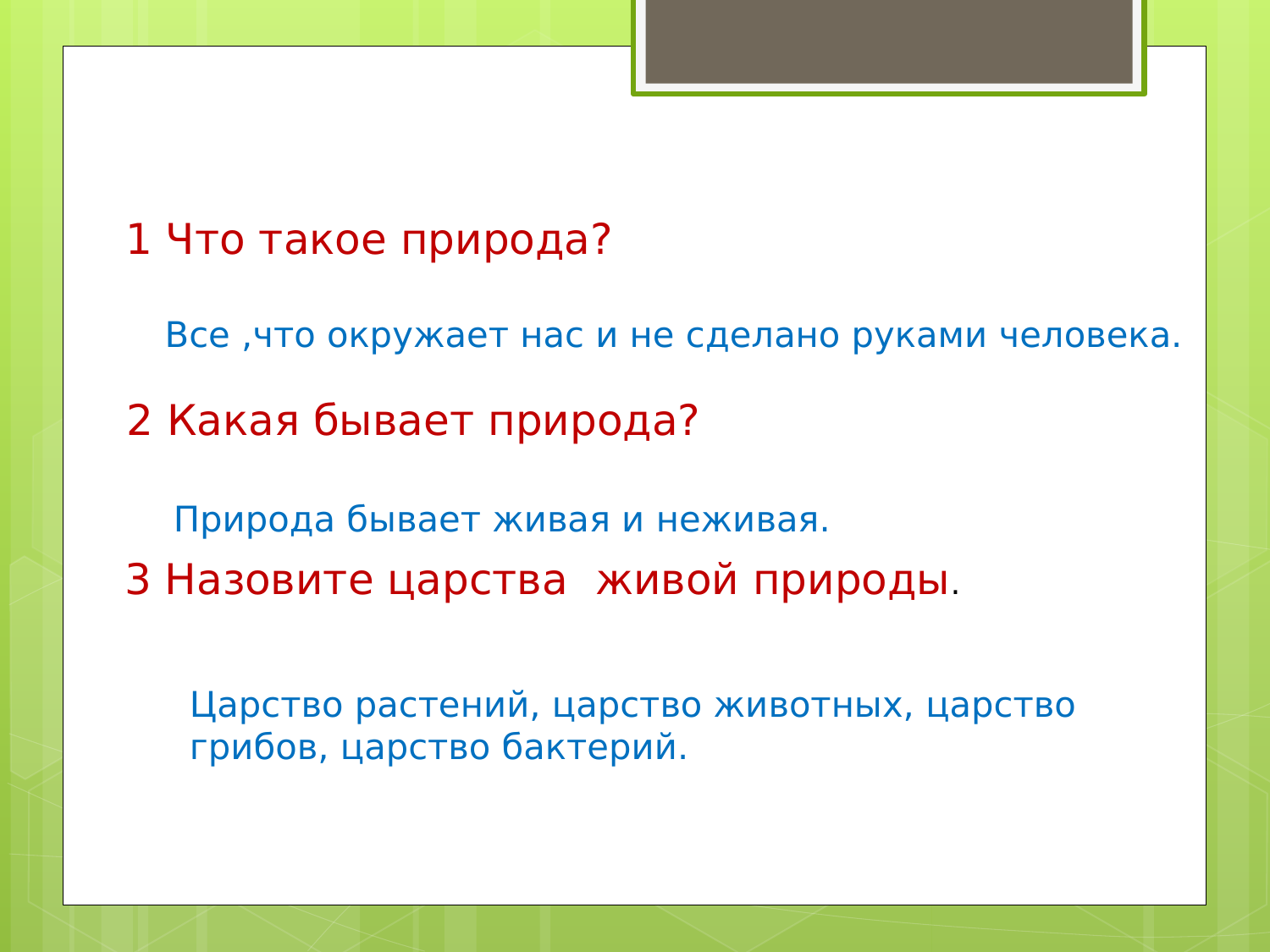

1 Что такое природа?
Все ,что окружает нас и не сделано руками человека.
2 Какая бывает природа?
Природа бывает живая и неживая.
3 Назовите царства  живой природы.
Царство растений, царство животных, царство
грибов, царство бактерий.